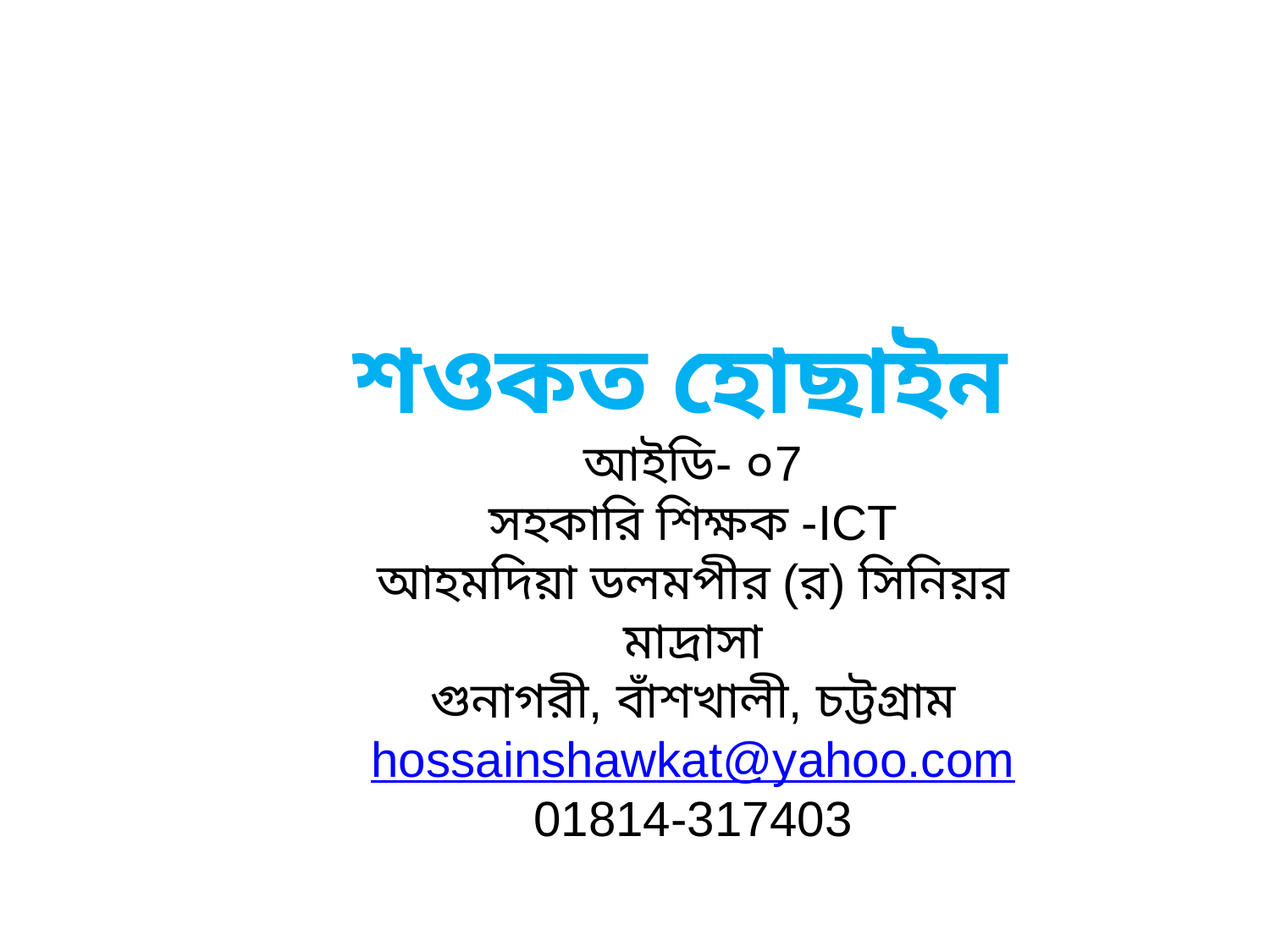

শওকত হোছাইন
আইডি- ০7
সহকারি শিক্ষক -ICT
আহমদিয়া ডলমপীর (র) সিনিয়র মাদ্রাসা
গুনাগরী, বাঁশখালী, চট্টগ্রাম
hossainshawkat@yahoo.com
01814-317403